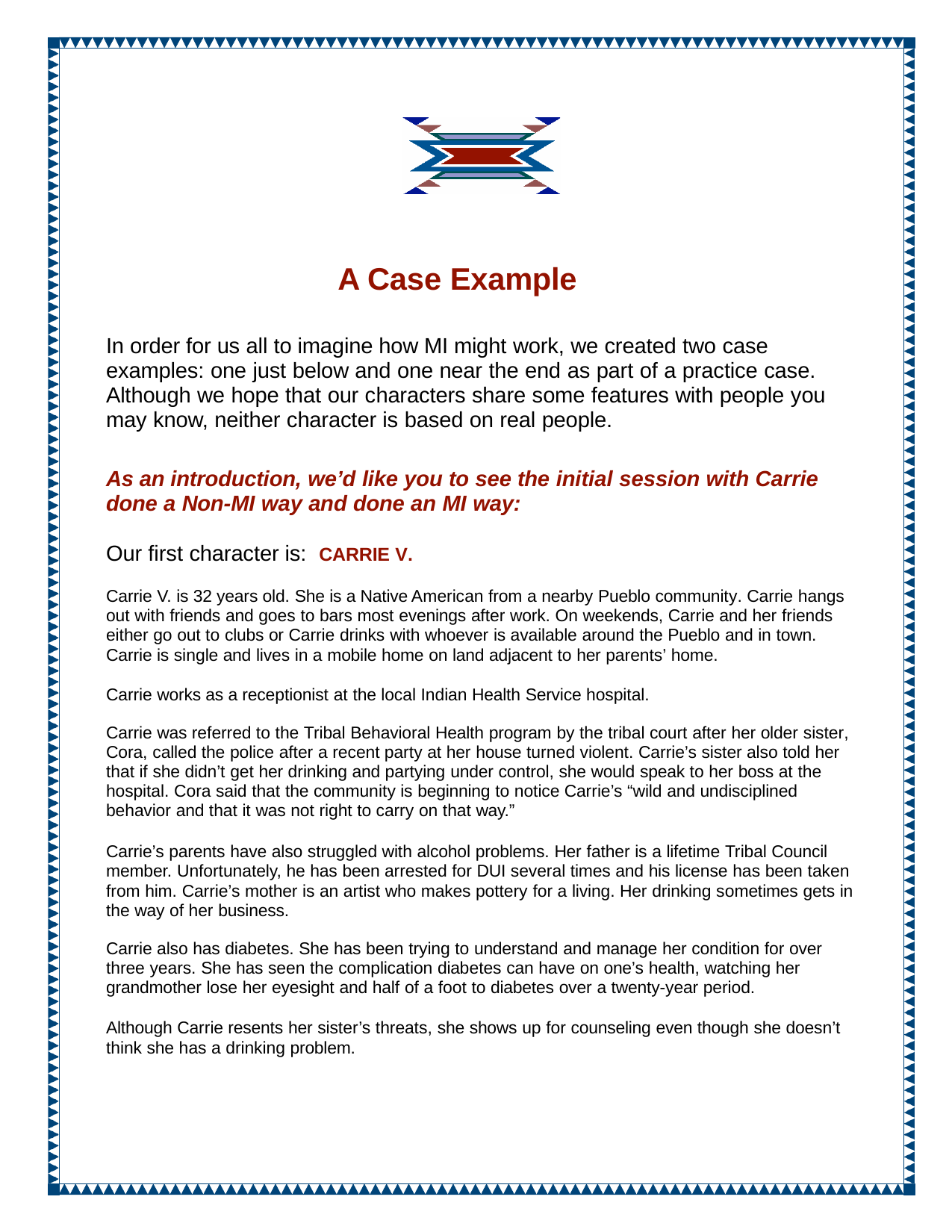

# A Case Example
In order for us all to imagine how MI might work, we created two case examples: one just below and one near the end as part of a practice case. Although we hope that our characters share some features with people you may know, neither character is based on real people.

As an introduction, we’d like you to see the initial session with Carrie done a Non-MI way and done an MI way:

Our first character is:  CARRIE V.

Carrie V. is 32 years old. She is a Native American from a nearby Pueblo community. Carrie hangs out with friends and goes to bars most evenings after work. On weekends, Carrie and her friends either go out to clubs or Carrie drinks with whoever is available around the Pueblo and in town.
Carrie is single and lives in a mobile home on land adjacent to her parents’ home.

Carrie works as a receptionist at the local Indian Health Service hospital.

Carrie was referred to the Tribal Behavioral Health program by the tribal court after her older sister, Cora, called the police after a recent party at her house turned violent. Carrie’s sister also told her that if she didn’t get her drinking and partying under control, she would speak to her boss at the hospital. Cora said that the community is beginning to notice Carrie’s “wild and undisciplined behavior and that it was not right to carry on that way.”

Carrie’s parents have also struggled with alcohol problems. Her father is a lifetime Tribal Council member. Unfortunately, he has been arrested for DUI several times and his license has been taken from him. Carrie’s mother is an artist who makes pottery for a living. Her drinking sometimes gets in the way of her business.

Carrie also has diabetes. She has been trying to understand and manage her condition for over three years. She has seen the complication diabetes can have on one’s health, watching her grandmother lose her eyesight and half of a foot to diabetes over a twenty-year period.

Although Carrie resents her sister’s threats, she shows up for counseling even though she doesn’t think she has a drinking problem.